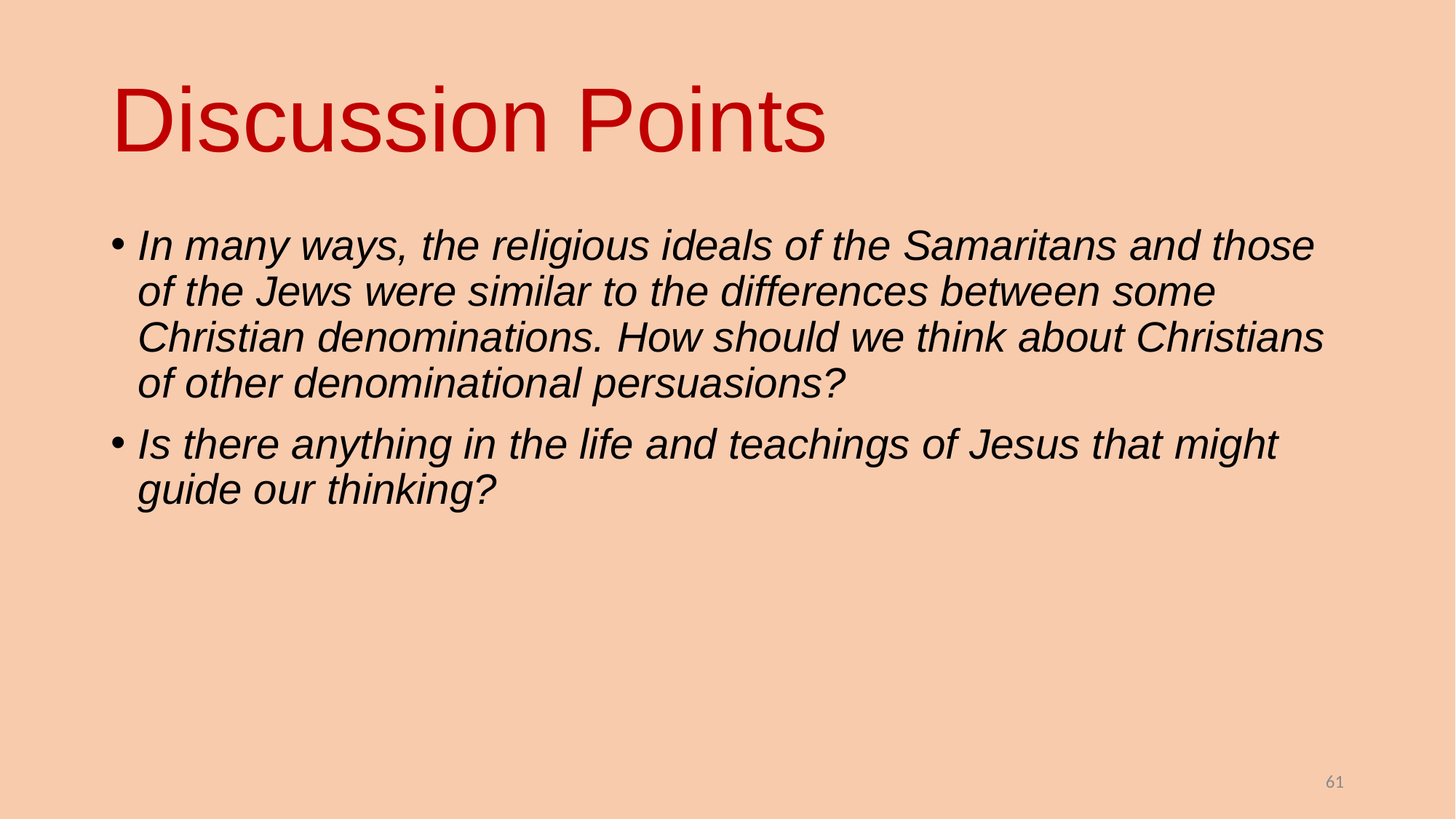

# Discussion Points
In many ways, the religious ideals of the Samaritans and those of the Jews were similar to the differences between some Christian denominations. How should we think about Christians of other denominational persuasions?
Is there anything in the life and teachings of Jesus that might guide our thinking?

61